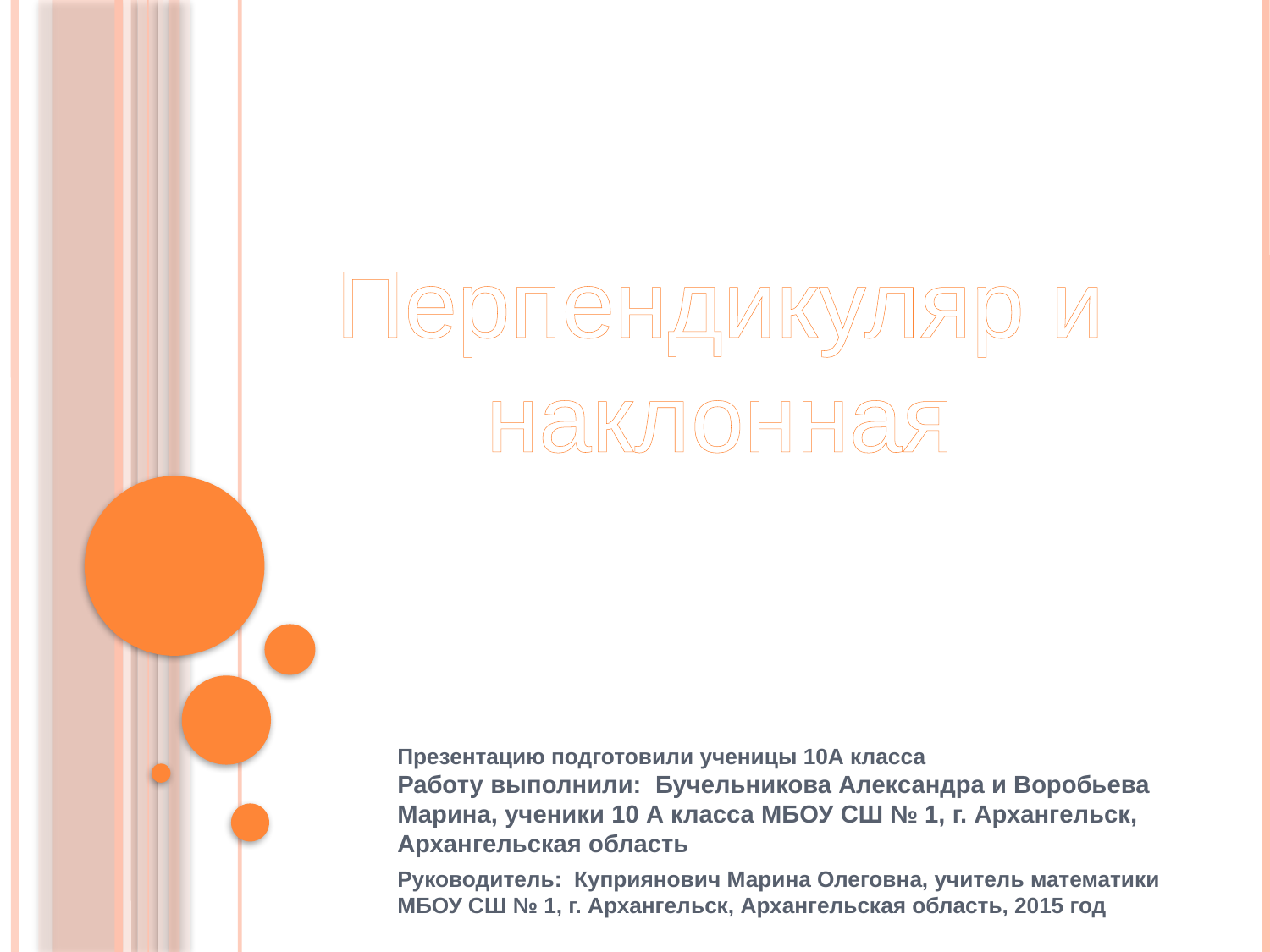

Перпендикуляр и наклонная
Презентацию подготовили ученицы 10А класса
Работу выполнили:  Бучельникова Александра и Воробьева Марина, ученики 10 А класса МБОУ СШ № 1, г. Архангельск, Архангельская область
Руководитель:  Куприянович Марина Олеговна, учитель математики МБОУ СШ № 1, г. Архангельск, Архангельская область, 2015 год